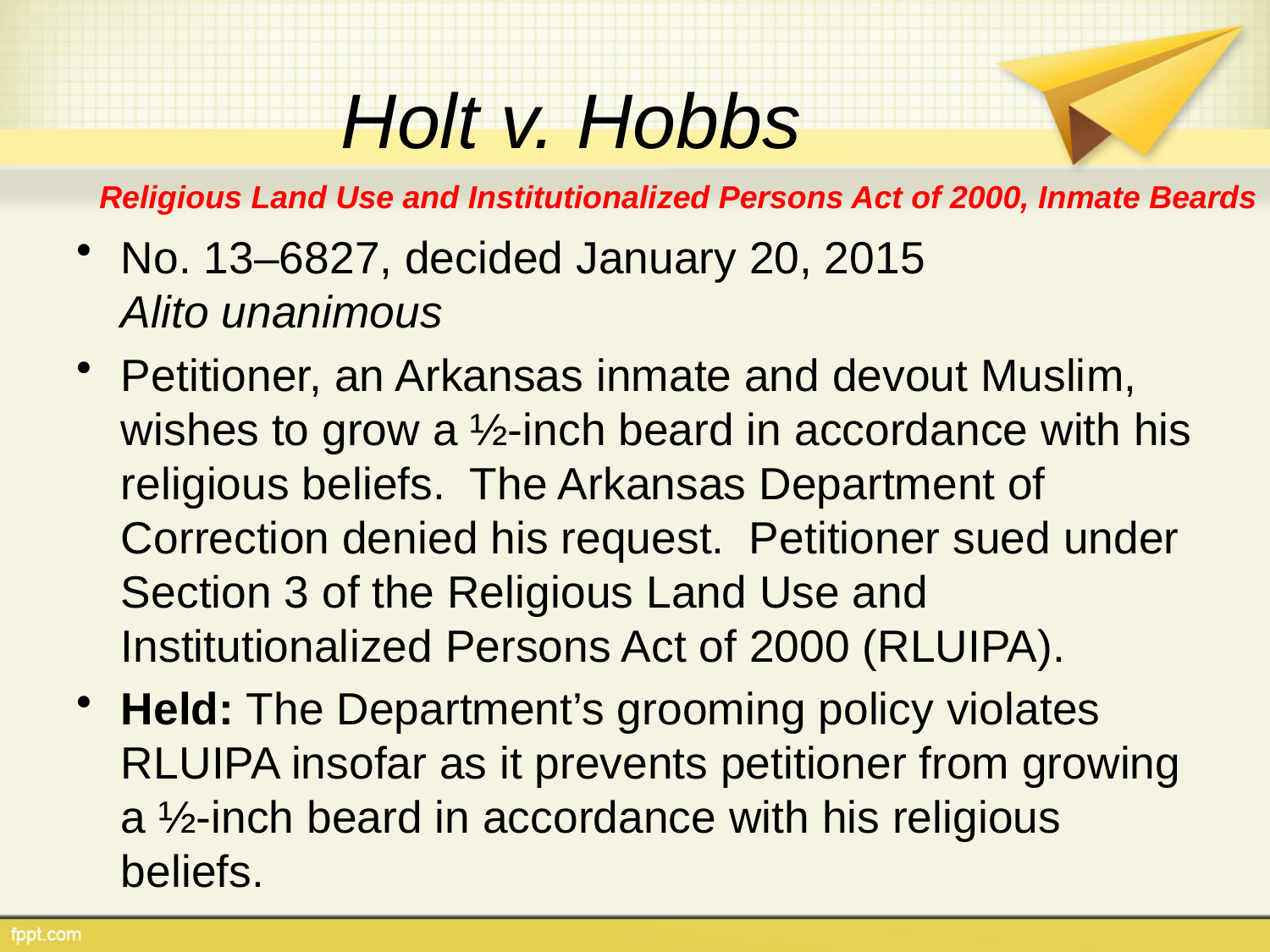

# Holt v. Hobbs
Religious Land Use and Institutionalized Persons Act of 2000, Inmate Beards
No. 13–6827, decided January 20, 2015
Alito unanimous
Petitioner, an Arkansas inmate and devout Muslim, wishes to grow a ½-inch beard in accordance with his religious beliefs.  The Arkansas Department of Correction denied his request.  Petitioner sued under Section 3 of the Religious Land Use and Institutionalized Persons Act of 2000 (RLUIPA).
Held: The Department’s grooming policy violates RLUIPA insofar as it prevents petitioner from growing a ½-inch beard in accordance with his religious beliefs.